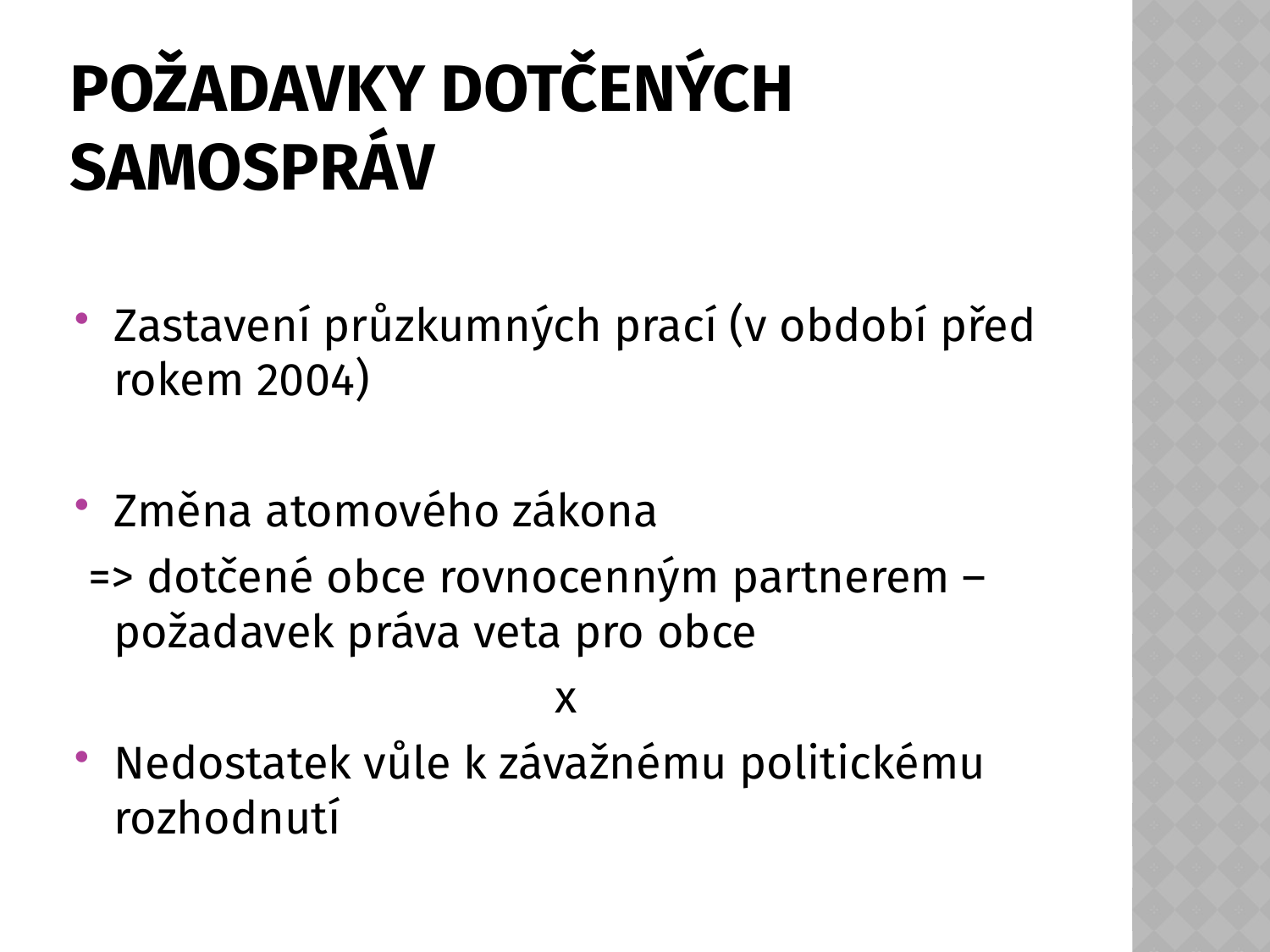

# požadavky dotčených samospráv

Zastavení průzkumných prací (v období před rokem 2004)

Změna atomového zákona
 => dotčené obce rovnocenným partnerem – požadavek práva veta pro obce
x
Nedostatek vůle k závažnému politickému rozhodnutí